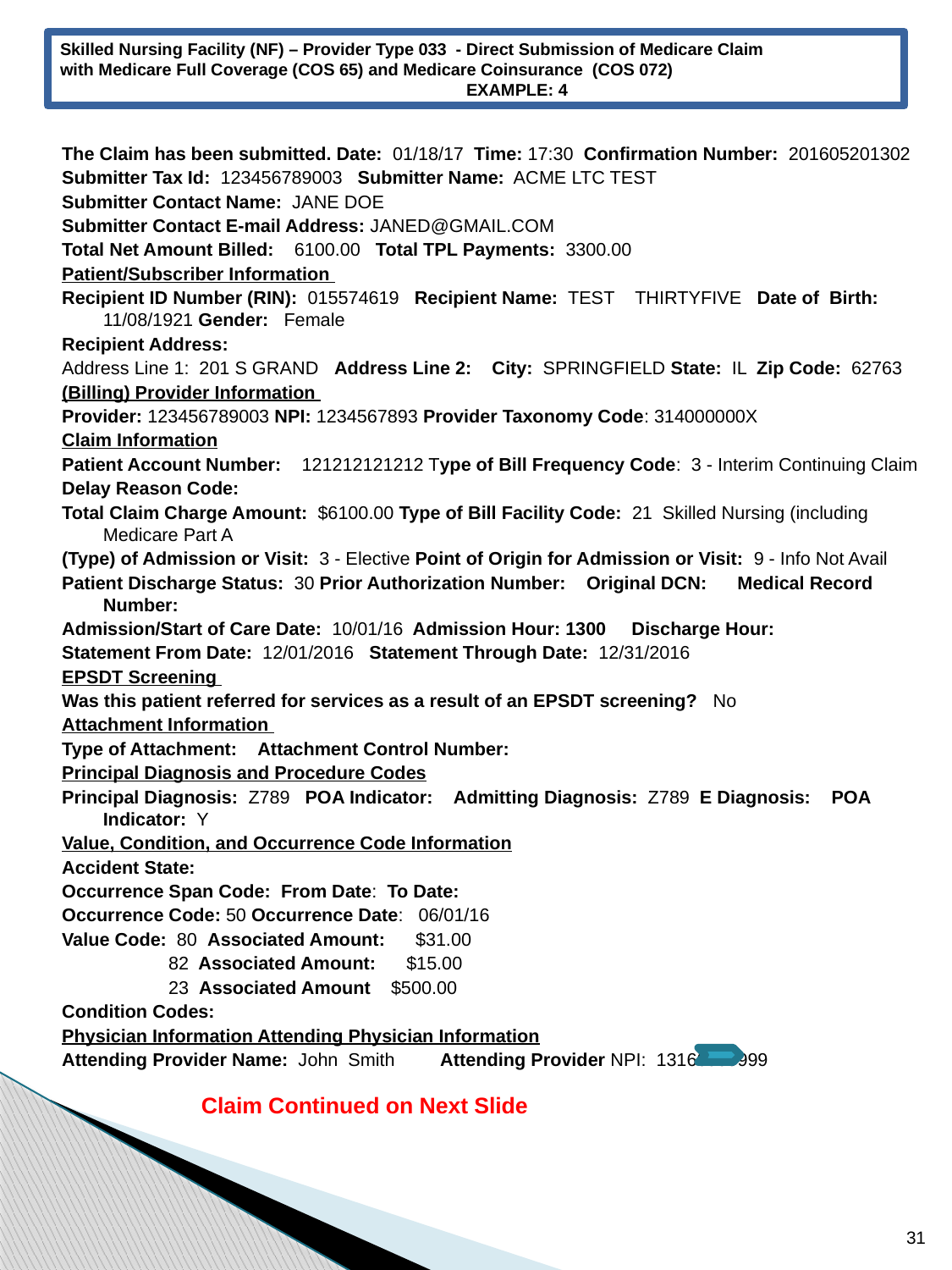

# Skilled Nursing Facility (NF) – Provider Type 033  - Direct Submission of Medicare Claim with Medicare Full Coverage (COS 65) and Medicare Coinsurance  (COS 072)                             					EXAMPLE: 4

The Claim has been submitted. Date:  01/18/17  Time: 17:30  Confirmation Number:  201605201302
Submitter Tax Id:  123456789003   Submitter Name:  ACME LTC TEST
Submitter Contact Name:  JANE DOE
Submitter Contact E-mail Address: JANED@GMAIL.COM
Total Net Amount Billed:    6100.00   Total TPL Payments:  3300.00
Patient/Subscriber Information
Recipient ID Number (RIN):  015574619   Recipient Name:  TEST    THIRTYFIVE   Date of  Birth:  11/08/1921 Gender:   Female
Recipient Address:
Address Line 1:  201 S GRAND   Address Line 2:    City:  SPRINGFIELD State:  IL  Zip Code:  62763
(Billing) Provider Information
Provider: 123456789003 NPI: 1234567893 Provider Taxonomy Code: 314000000X
Claim Information
Patient Account Number:    121212121212 Type of Bill Frequency Code:  3 - Interim Continuing Claim
Delay Reason Code:
Total Claim Charge Amount:  $6100.00 Type of Bill Facility Code:  21  Skilled Nursing (including Medicare Part A
(Type) of Admission or Visit:  3 - Elective Point of Origin for Admission or Visit:  9 - Info Not Avail
Patient Discharge Status:  30 Prior Authorization Number:    Original DCN:      Medical Record Number:
Admission/Start of Care Date:  10/01/16  Admission Hour: 1300     Discharge Hour:
Statement From Date:  12/01/2016   Statement Through Date:  12/31/2016
EPSDT Screening
Was this patient referred for services as a result of an EPSDT screening?   No
Attachment Information
Type of Attachment:    Attachment Control Number:
Principal Diagnosis and Procedure Codes
Principal Diagnosis:  Z789   POA Indicator:    Admitting Diagnosis:  Z789  E Diagnosis:    POA Indicator:  Y
Value, Condition, and Occurrence Code Information
Accident State:
Occurrence Span Code:  From Date:  To Date:
Occurrence Code: 50 Occurrence Date:   06/01/16
Value Code:  80  Associated Amount:      $31.00
                     82  Associated Amount:      $15.00
                     23  Associated Amount    $500.00
Condition Codes:
Physician Information Attending Physician Information
Attending Provider Name:  John  Smith         Attending Provider NPI:  13160999999

										                Claim Continued on Next Slide

31